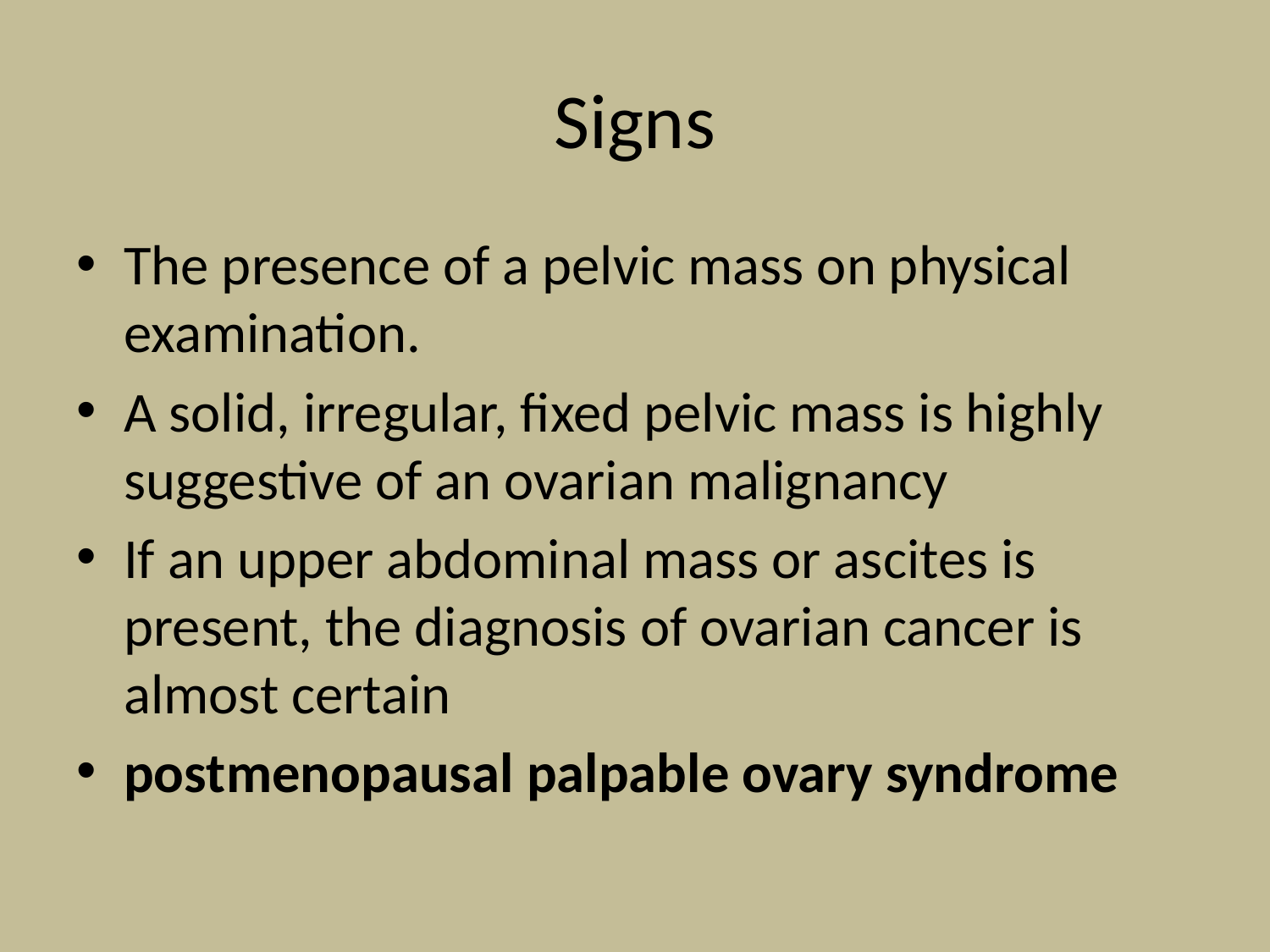

# Signs
The presence of a pelvic mass on physical examination.
A solid, irregular, fixed pelvic mass is highly suggestive of an ovarian malignancy
If an upper abdominal mass or ascites is present, the diagnosis of ovarian cancer is almost certain
postmenopausal palpable ovary syndrome